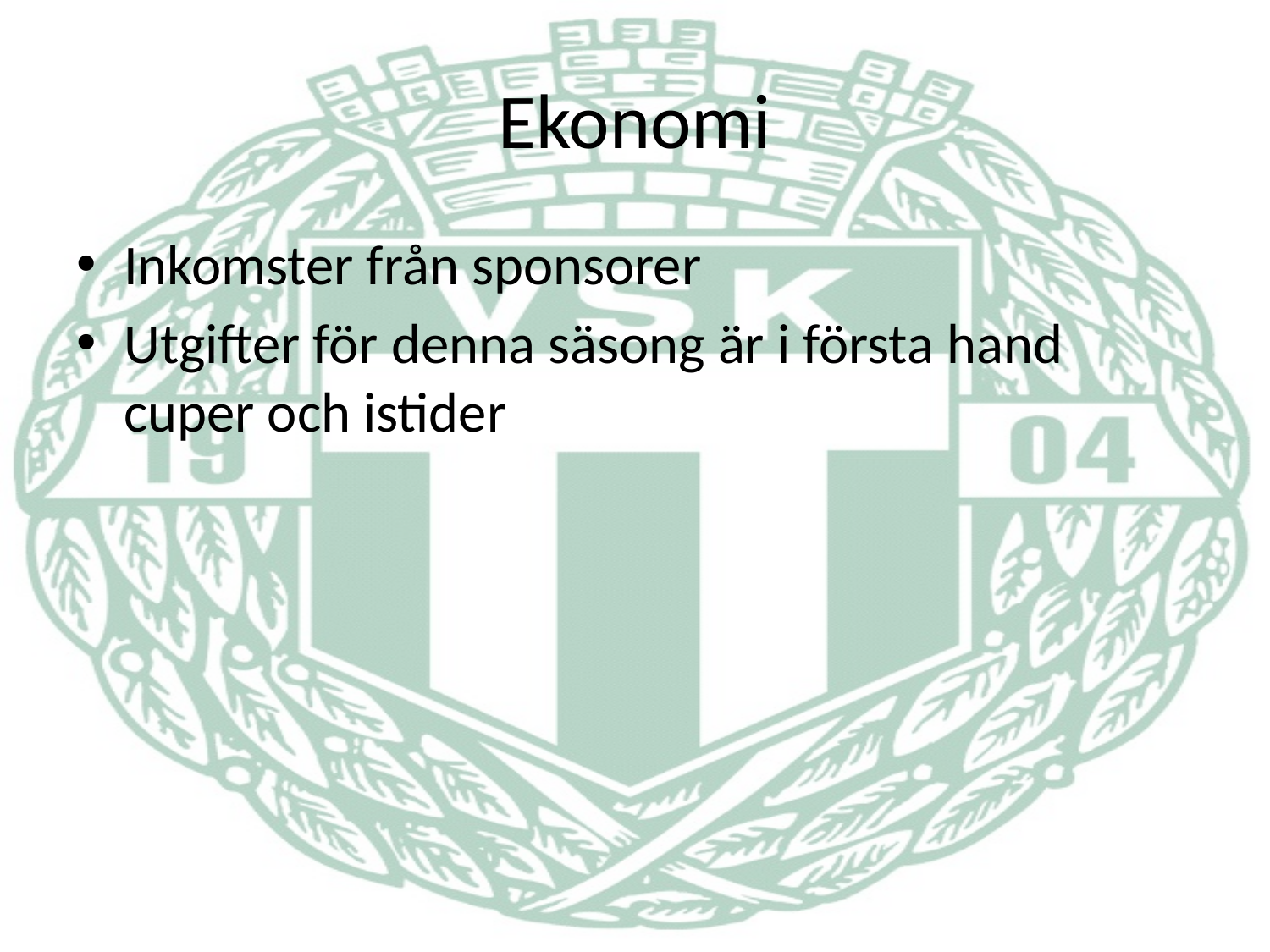

# Ekonomi
Inkomster från sponsorer
Utgifter för denna säsong är i första hand cuper och istider